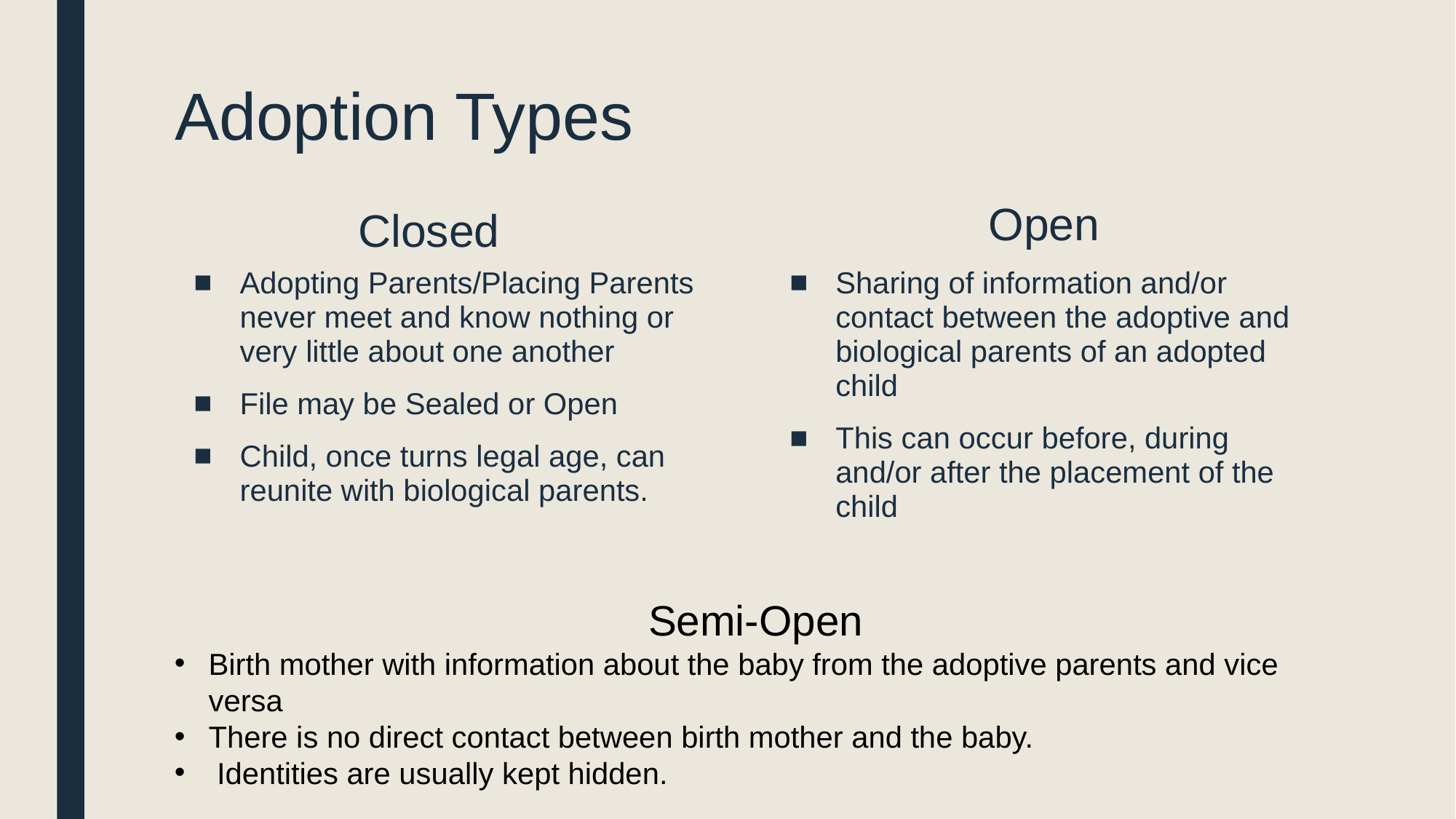

# Adoption Types
Open
Closed
Adopting Parents/Placing Parents never meet and know nothing or very little about one another
File may be Sealed or Open
Child, once turns legal age, can reunite with biological parents.

Sharing of information and/or contact between the adoptive and biological parents of an adopted child
This can occur before, during and/or after the placement of the child

Semi-Open
Birth mother with information about the baby from the adoptive parents and vice versa
There is no direct contact between birth mother and the baby.
 Identities are usually kept hidden.